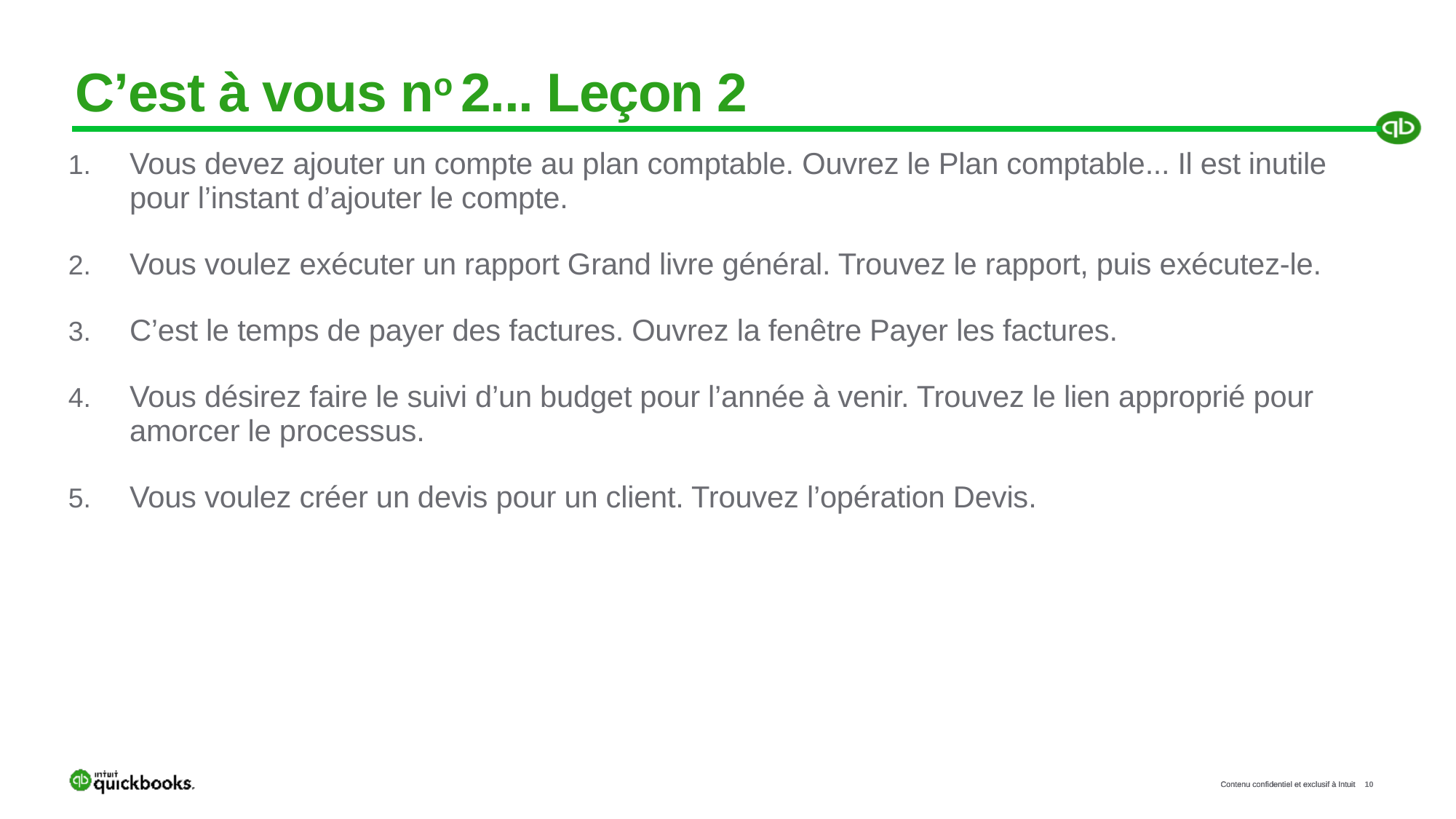

# C’est à vous no 2... Leçon 2
Vous devez ajouter un compte au plan comptable. Ouvrez le Plan comptable... Il est inutile pour l’instant d’ajouter le compte.
Vous voulez exécuter un rapport Grand livre général. Trouvez le rapport, puis exécutez-le.
C’est le temps de payer des factures. Ouvrez la fenêtre Payer les factures.
Vous désirez faire le suivi d’un budget pour l’année à venir. Trouvez le lien approprié pour amorcer le processus.
Vous voulez créer un devis pour un client. Trouvez l’opération Devis.